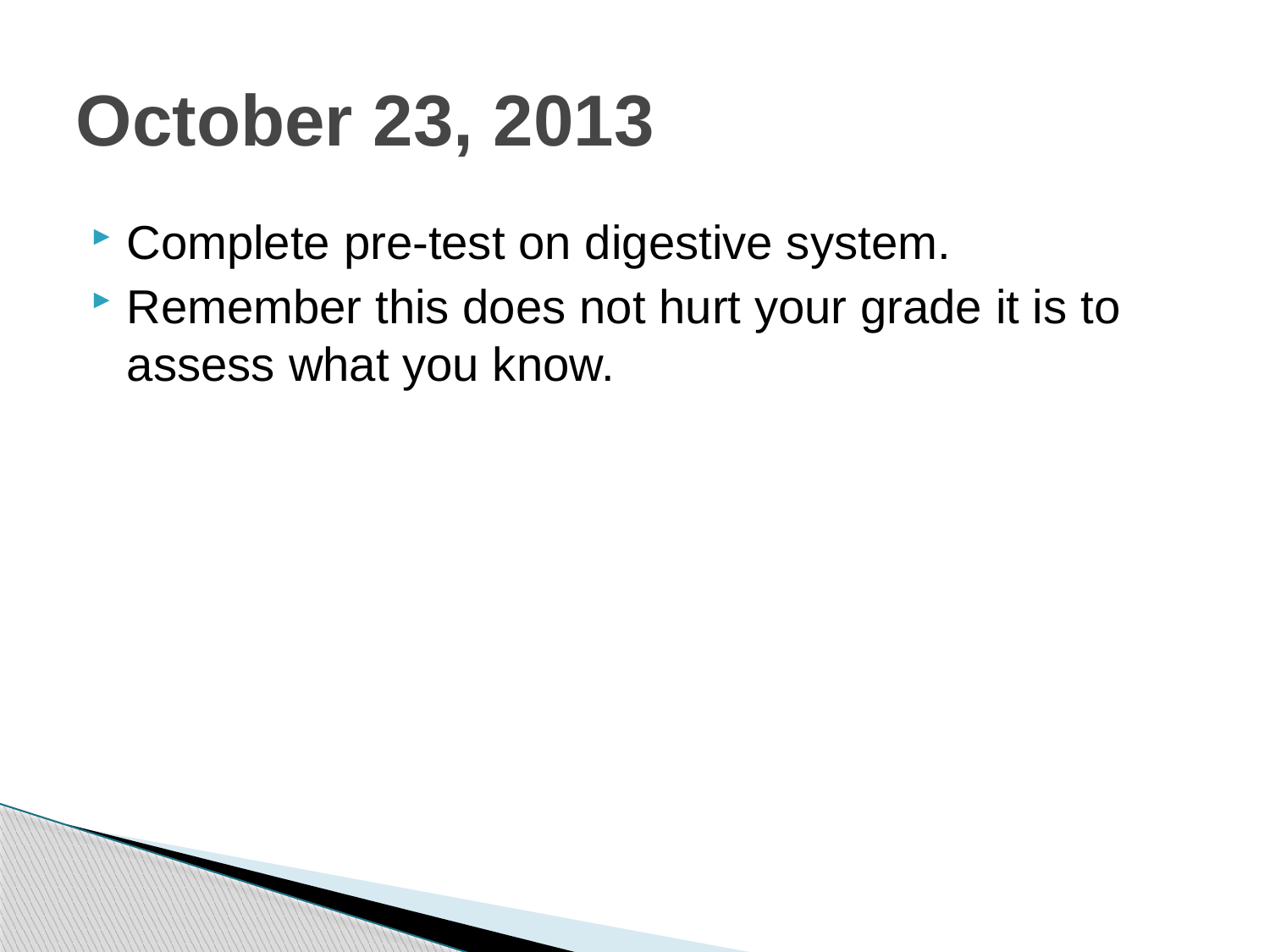

# October 23, 2013
Complete pre-test on digestive system.
Remember this does not hurt your grade it is to assess what you know.